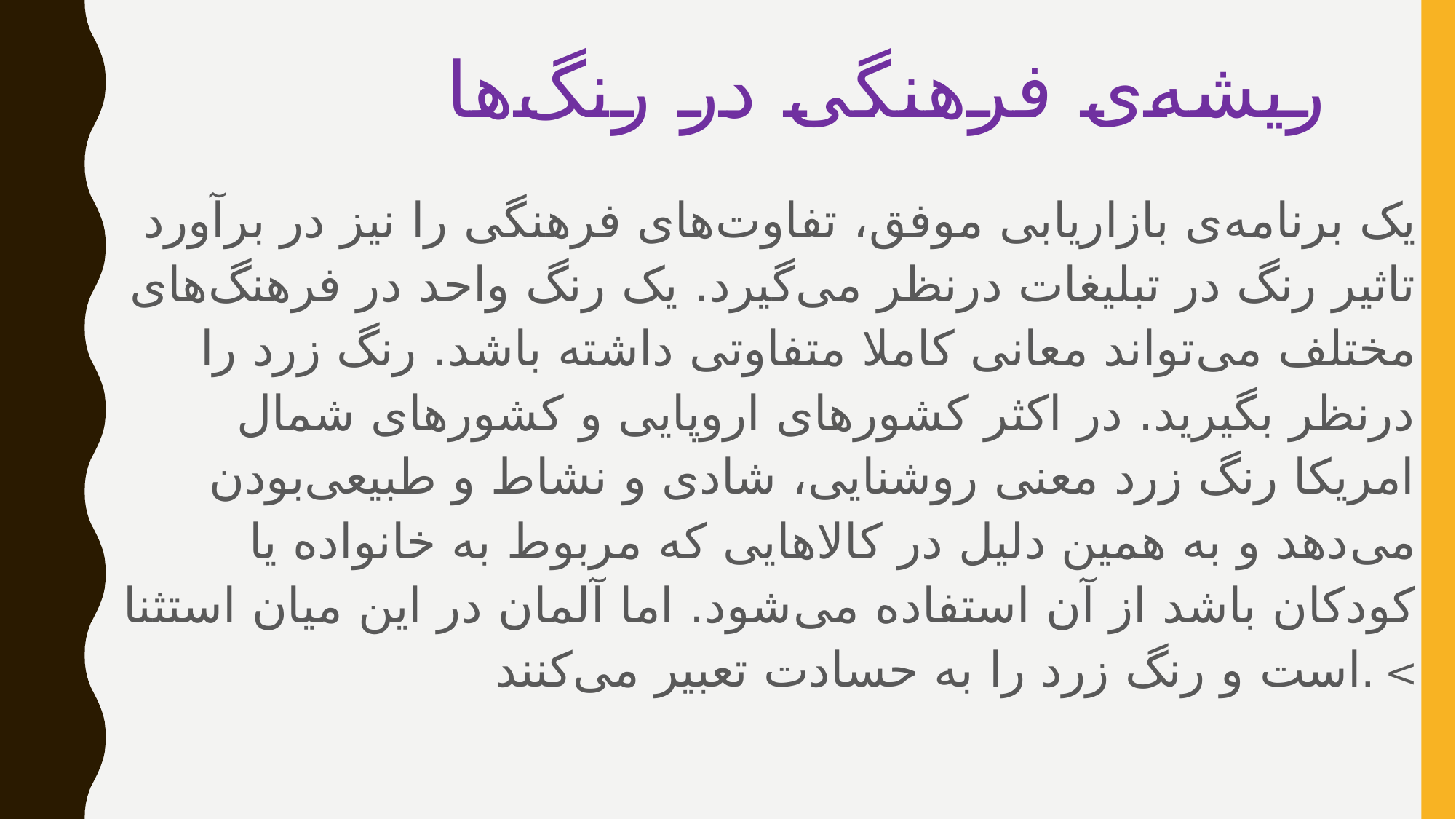

# ریشه‌ی فرهنگی در رنگ‌ها
یک برنامه‌ی بازاریابی موفق، تفاوت‌های فرهنگی را نیز در برآورد تاثیر رنگ در تبلیغات درنظر می‌گیرد. یک رنگ واحد در فرهنگ‌های مختلف می‌تواند معانی کاملا متفاوتی داشته باشد. رنگ زرد را درنظر بگیرید. در اکثر کشورهای اروپایی و کشورهای شمال امریکا رنگ زرد معنی روشنایی، شادی و نشاط و طبیعی‌بودن می‌دهد و به همین دلیل در کالاهایی که مربوط به خانواده یا کودکان باشد از آن استفاده می‌شود. اما آلمان در این میان استثنا است و رنگ زرد را به حسادت تعبیر می‌کنند. <